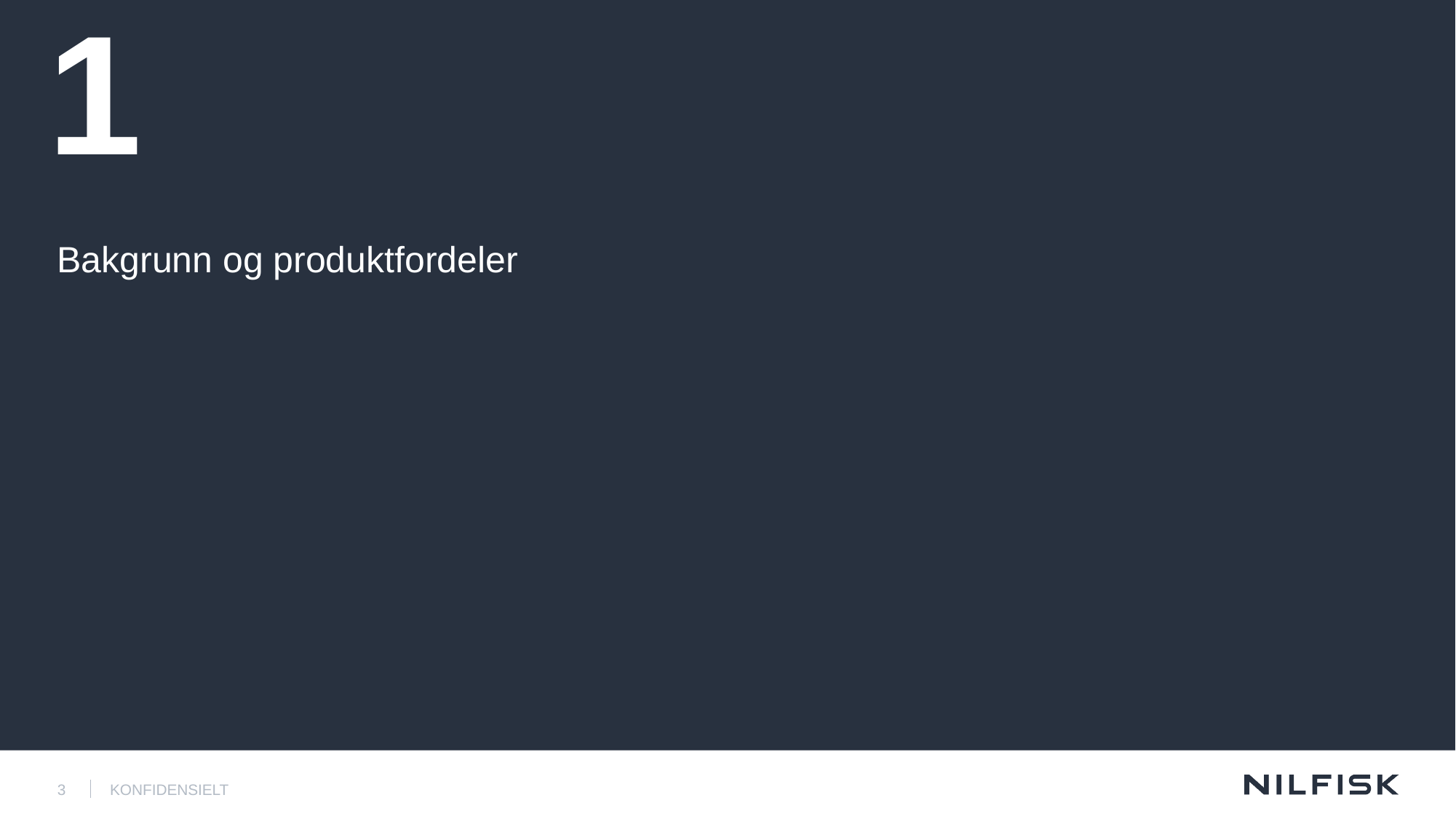

# 1
Bakgrunn og produktfordeler
3
KONFIDENSIELT